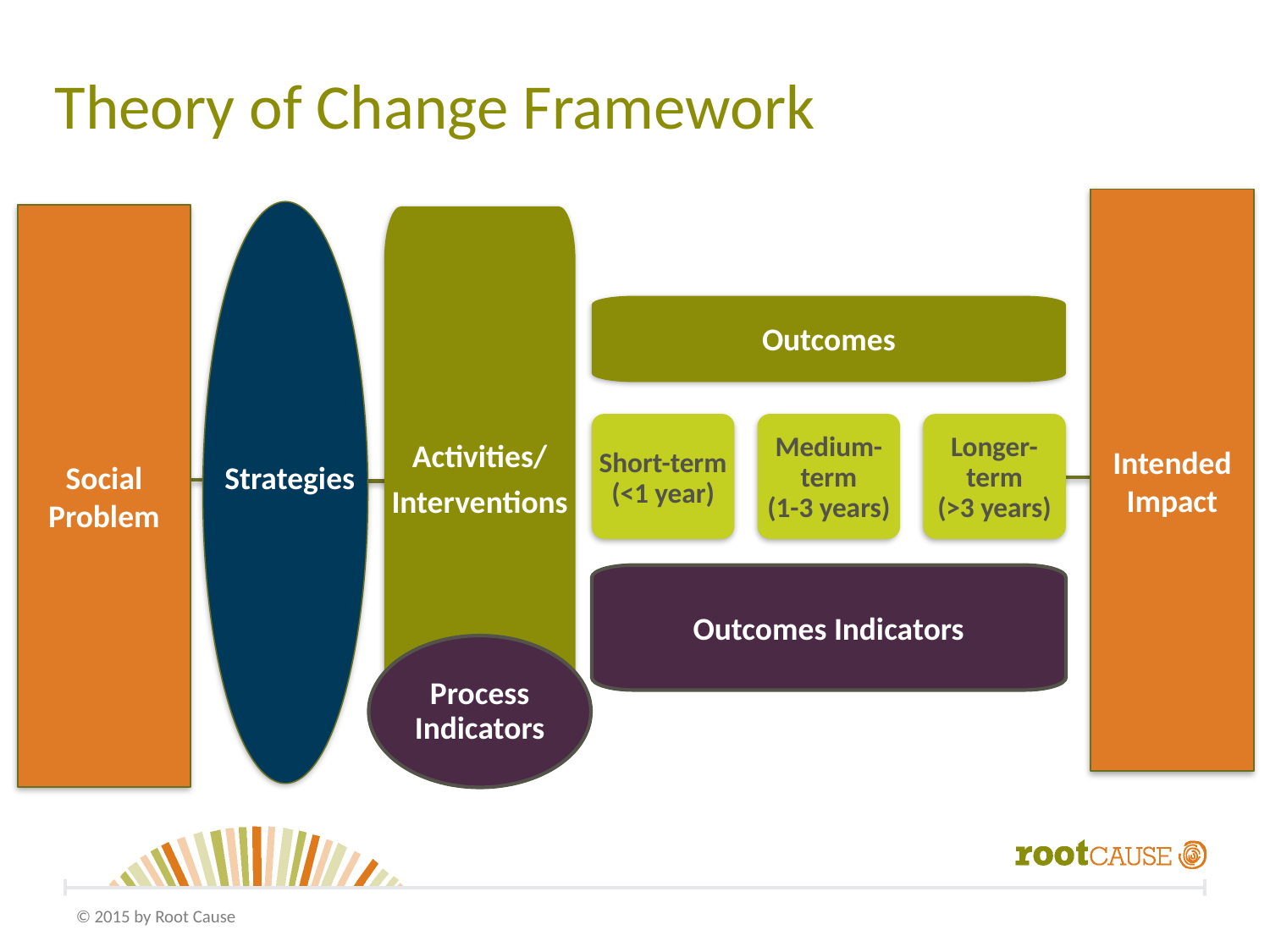

Theory of Change Framework

Activities/
Interventions

Outcomes

Intended Impact
Social Problem

Short-term
(<1 year)

Medium-term
(1-3 years)

Longer-term
(>3 years)

Strategies

Outcomes Indicators

Process Indicators